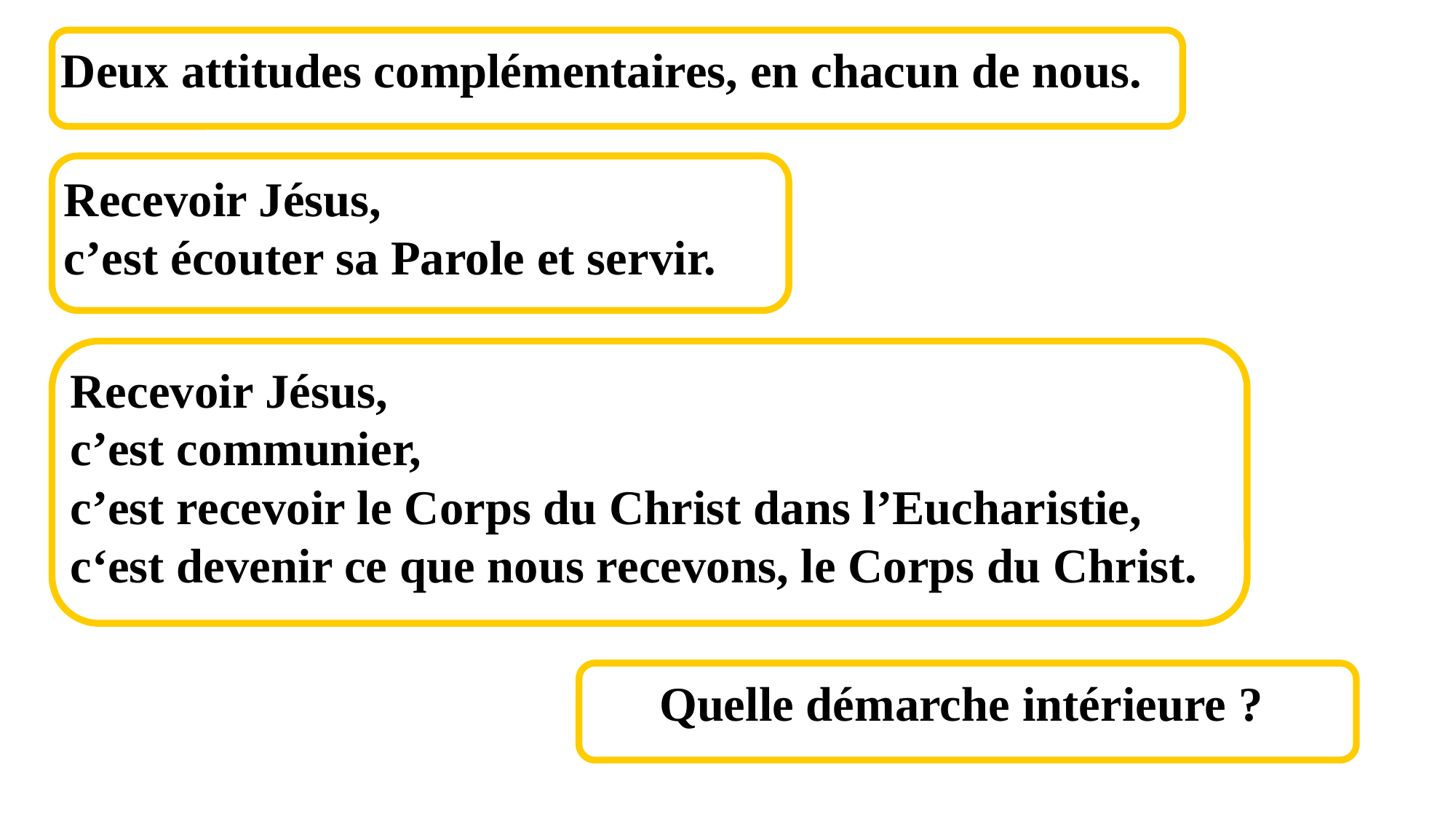

Deux attitudes complémentaires, en chacun de nous.

Recevoir Jésus,
c’est écouter sa Parole et servir.

Recevoir Jésus,
c’est communier,
c’est recevoir le Corps du Christ dans l’Eucharistie,
c‘est devenir ce que nous recevons, le Corps du Christ.

Quelle démarche intérieure ?